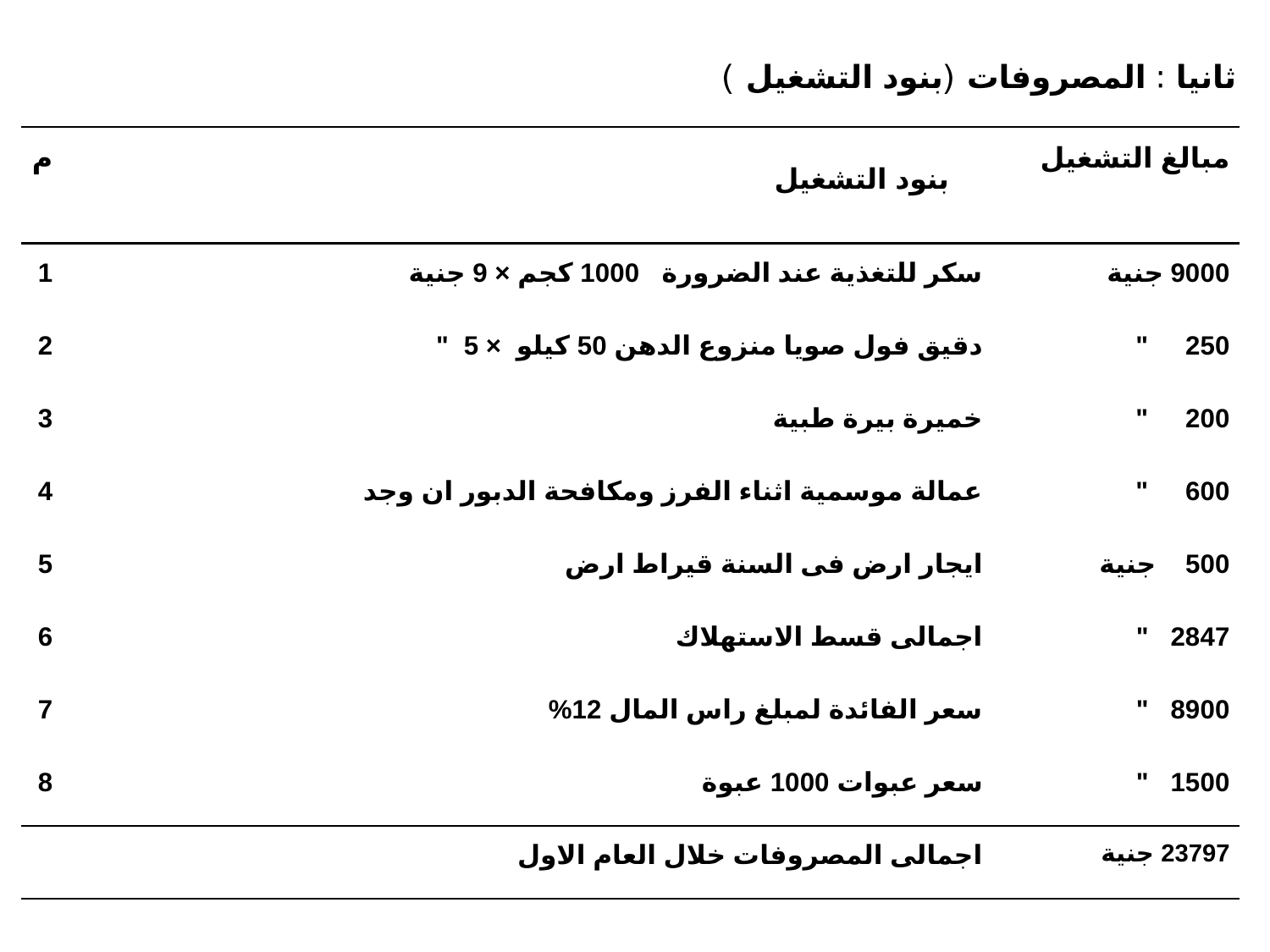

ثانيا : المصروفات (بنود التشغيل )
| م | بنود التشغيل | مبالغ التشغيل |  |
| --- | --- | --- | --- |
| 1 | سكر للتغذية عند الضرورة 1000 كجم × 9 جنية |  | 9000 جنية |
| 2 | دقيق فول صويا منزوع الدهن 50 كيلو × 5 " |  | 250 " |
| 3 | خميرة بيرة طبية |  | 200 " |
| 4 | عمالة موسمية اثناء الفرز ومكافحة الدبور ان وجد |  | 600 " |
| 5 | ايجار ارض فى السنة قيراط ارض |  | 500 جنية |
| 6 | اجمالى قسط الاستهلاك |  | 2847 " |
| 7 | سعر الفائدة لمبلغ راس المال 12% |  | 8900 " |
| 8 | سعر عبوات 1000 عبوة |  | 1500 " |
|  | اجمالى المصروفات خلال العام الاول |  | 23797 جنية |